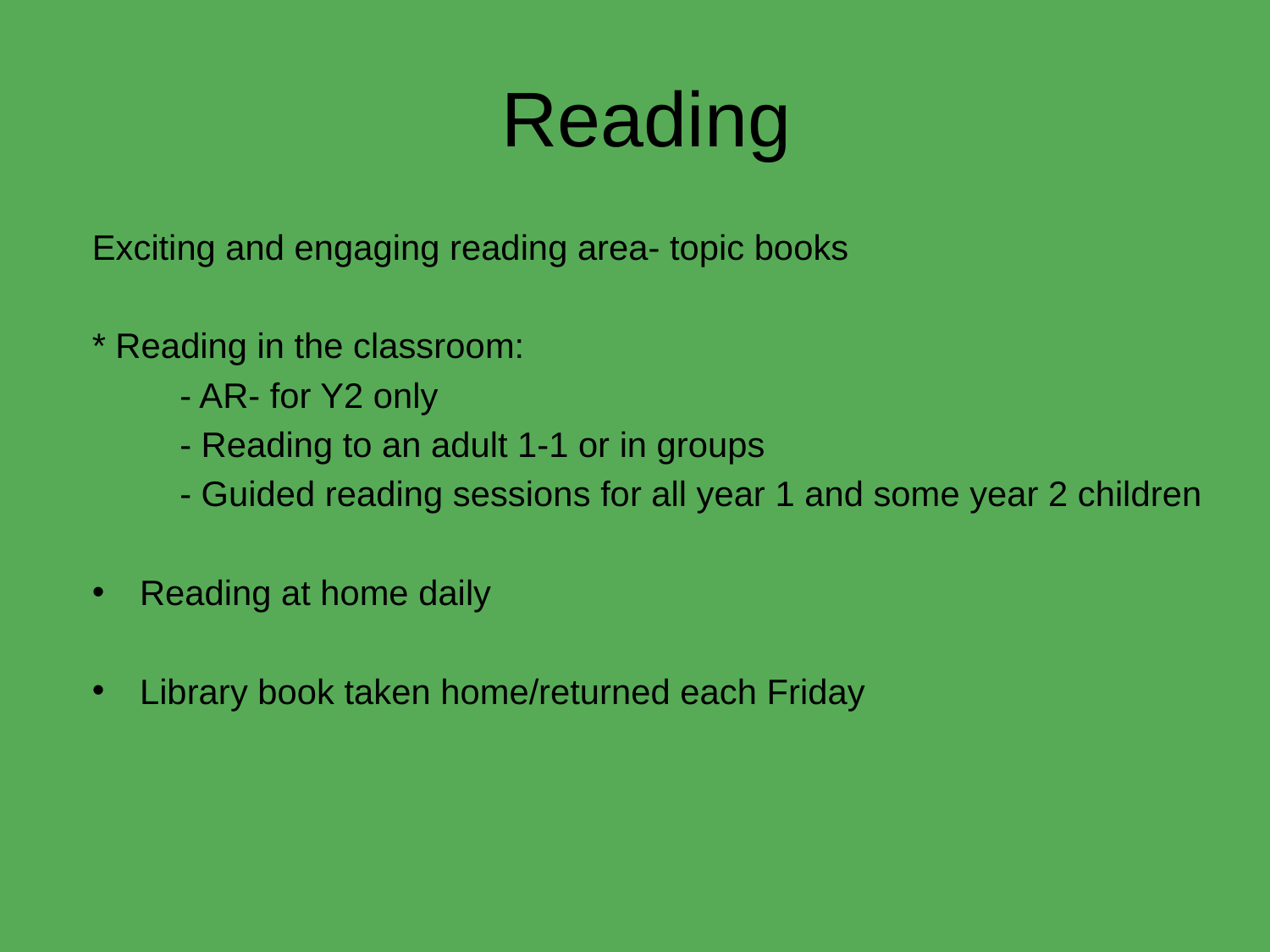

# Reading
Exciting and engaging reading area- topic books

* Reading in the classroom:
         - AR- for Y2 only
         - Reading to an adult 1-1 or in groups
         - Guided reading sessions for all year 1 and some year 2 children

Reading at home daily

Library book taken home/returned each Friday